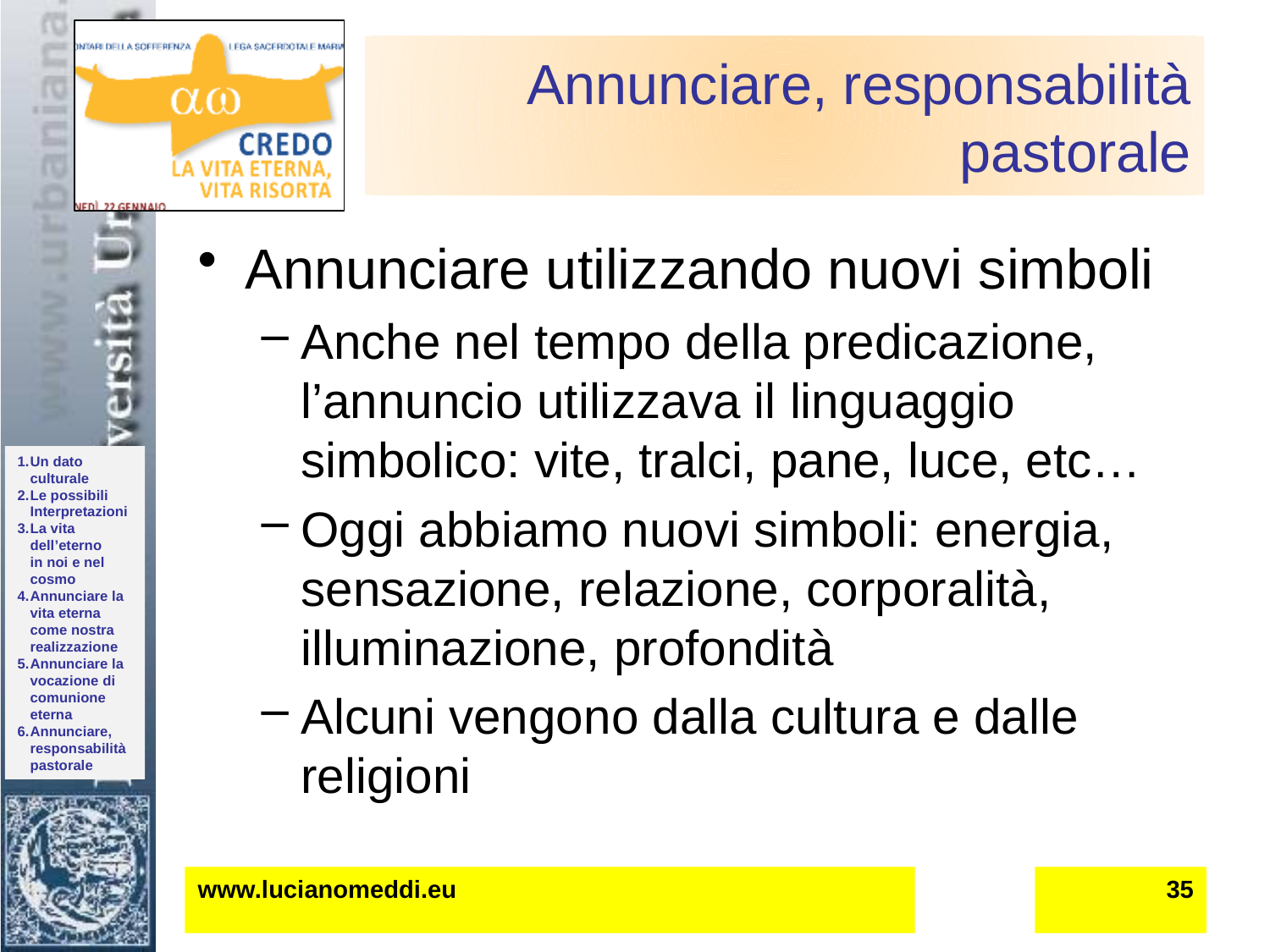

# Annunciare, responsabilità pastorale
Annunciare utilizzando nuovi simboli
Anche nel tempo della predicazione, l’annuncio utilizzava il linguaggio simbolico: vite, tralci, pane, luce, etc…
Oggi abbiamo nuovi simboli: energia, sensazione, relazione, corporalità, illuminazione, profondità
Alcuni vengono dalla cultura e dalle religioni
www.lucianomeddi.eu
35